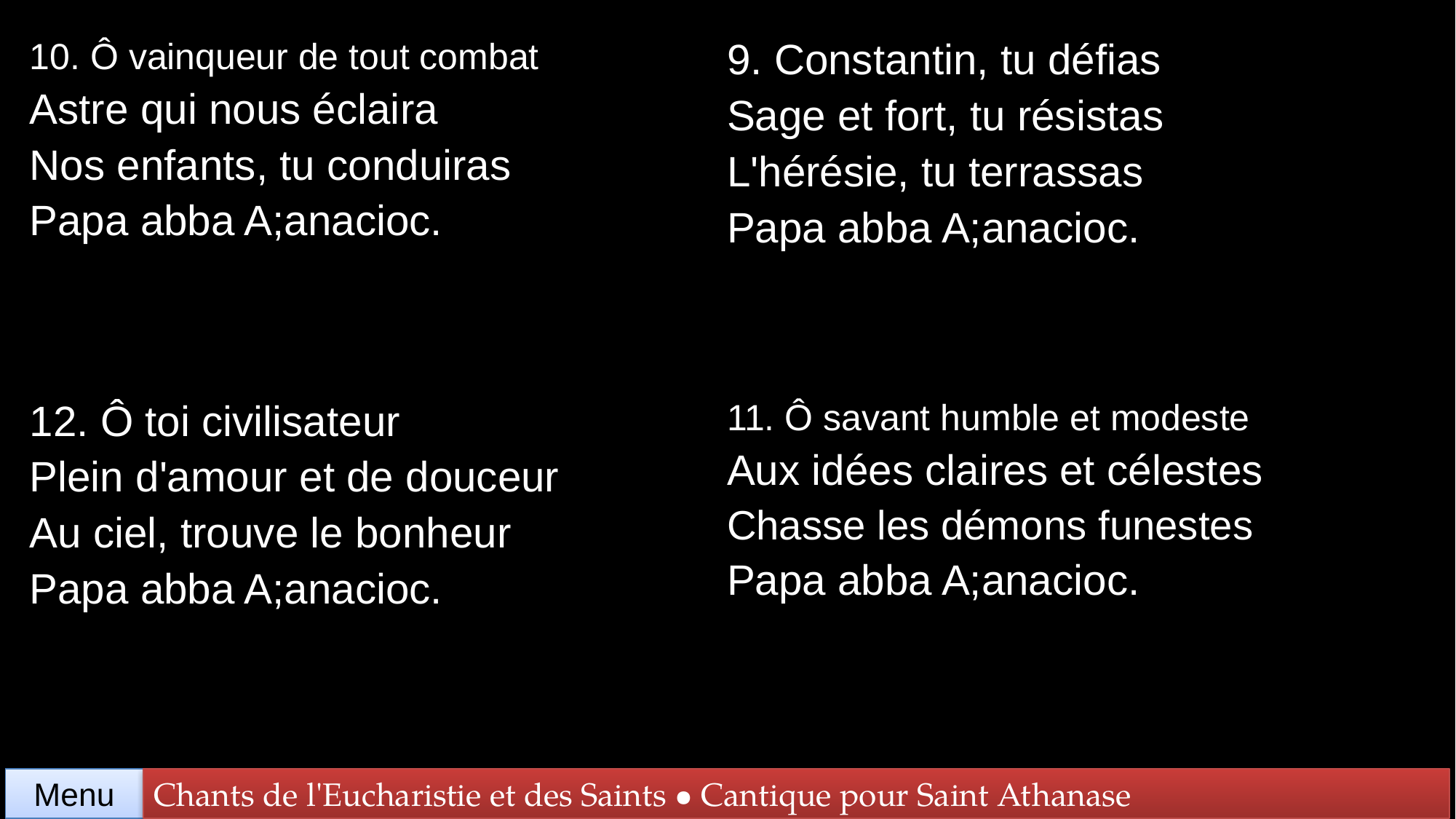

| 10. Ô vainqueur de tout combat Astre qui nous éclaira Nos enfants, tu conduiras Papa abba A;anacioc. | 9. Constantin, tu défias Sage et fort, tu résistas L'hérésie, tu terrassas Papa abba A;anacioc. |
| --- | --- |
| 12. Ô toi civilisateur Plein d'amour et de douceur Au ciel, trouve le bonheur Papa abba A;anacioc. | 11. Ô savant humble et modeste Aux idées claires et célestes Chasse les démons funestes Papa abba A;anacioc. |

Chants de l'Eucharistie et des Saints • Cantique pour Saint Athanase
Menu